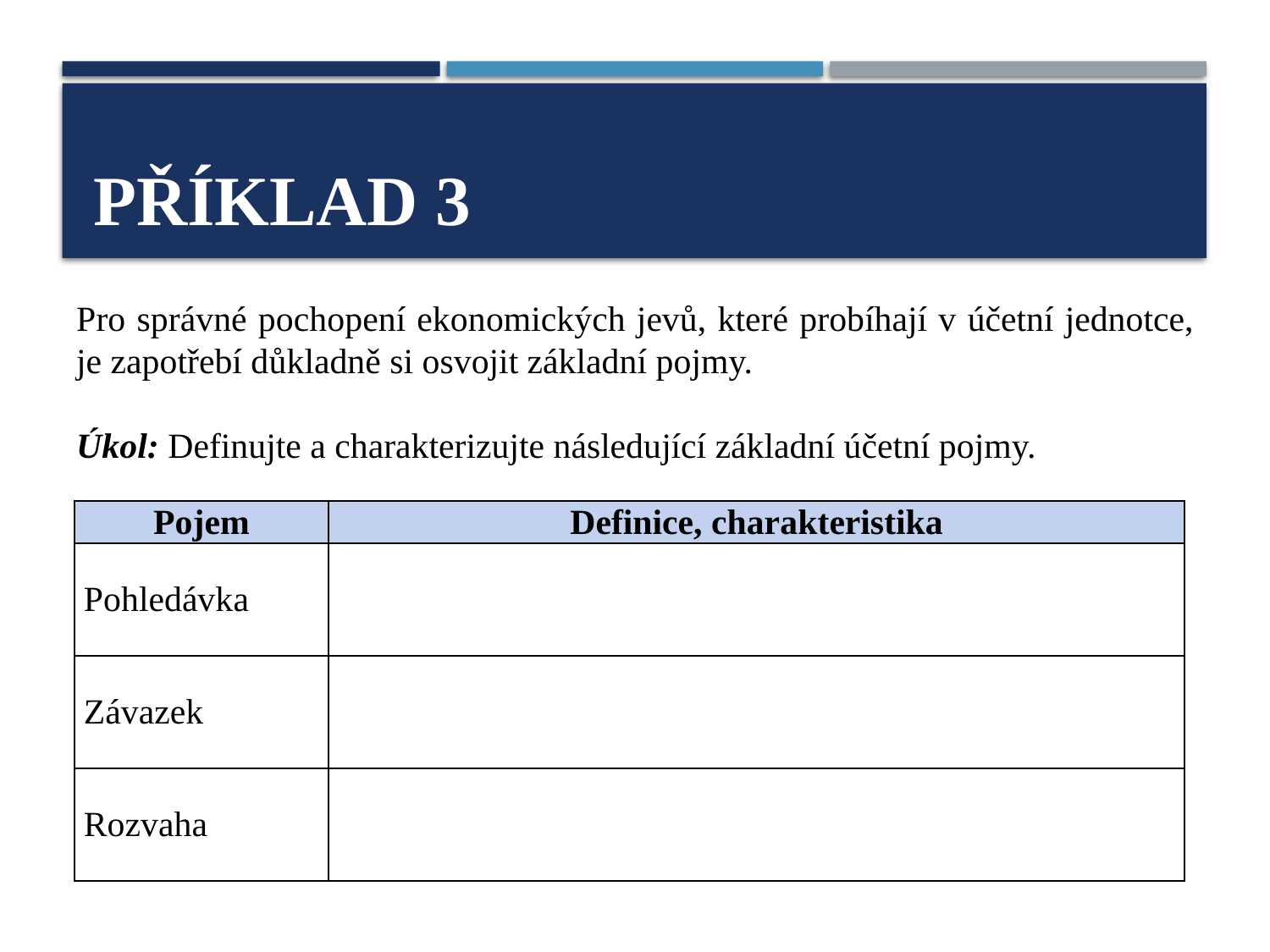

# Příklad 3
Pro správné pochopení ekonomických jevů, které probíhají v účetní jednotce, je zapotřebí důkladně si osvojit základní pojmy.

Úkol: Definujte a charakterizujte následující základní účetní pojmy.
| Pojem | Definice, charakteristika |
| --- | --- |
| Pohledávka |  |
| Závazek |  |
| Rozvaha |  |